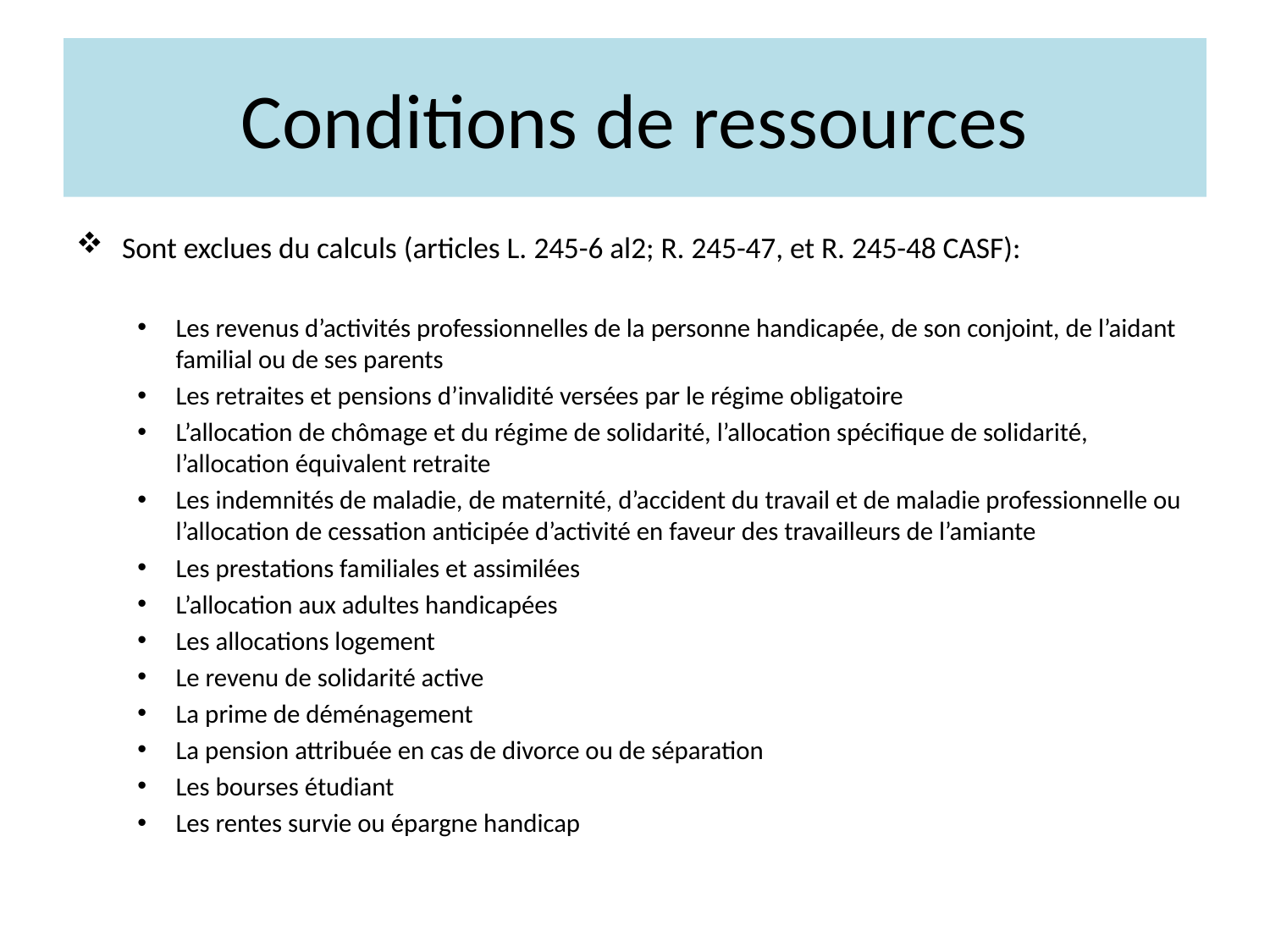

# Conditions de ressources
Sont exclues du calculs (articles L. 245-6 al2; R. 245-47, et R. 245-48 CASF):

Les revenus d’activités professionnelles de la personne handicapée, de son conjoint, de l’aidant familial ou de ses parents
Les retraites et pensions d’invalidité versées par le régime obligatoire
L’allocation de chômage et du régime de solidarité, l’allocation spécifique de solidarité, l’allocation équivalent retraite
Les indemnités de maladie, de maternité, d’accident du travail et de maladie professionnelle ou l’allocation de cessation anticipée d’activité en faveur des travailleurs de l’amiante
Les prestations familiales et assimilées
L’allocation aux adultes handicapées
Les allocations logement
Le revenu de solidarité active
La prime de déménagement
La pension attribuée en cas de divorce ou de séparation
Les bourses étudiant
Les rentes survie ou épargne handicap